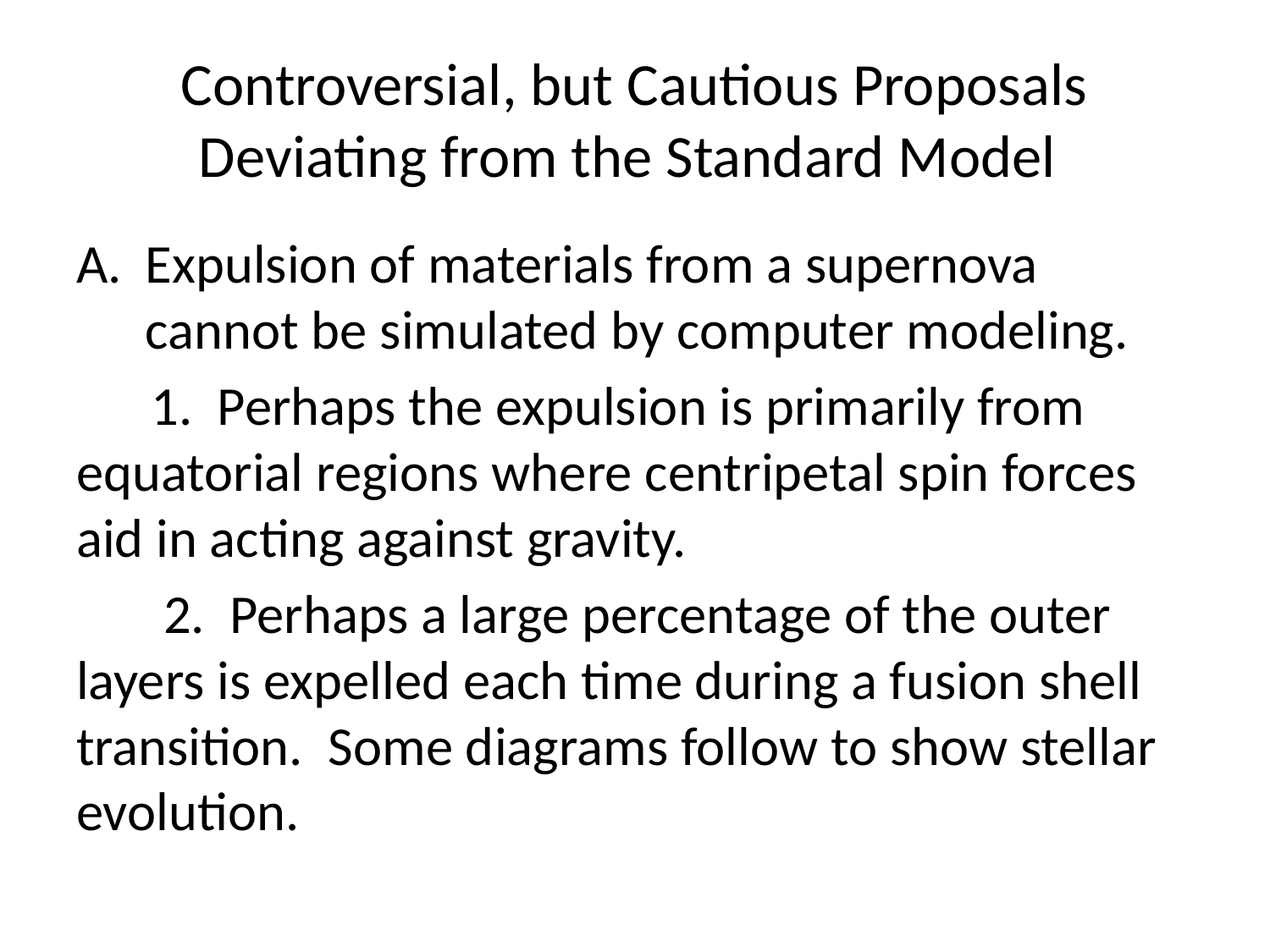

# Controversial, but Cautious Proposals Deviating from the Standard Model
Expulsion of materials from a supernova cannot be simulated by computer modeling.
      1.  Perhaps the expulsion is primarily from equatorial regions where centripetal spin forces aid in acting against gravity.
       2.  Perhaps a large percentage of the outer layers is expelled each time during a fusion shell transition.  Some diagrams follow to show stellar evolution.